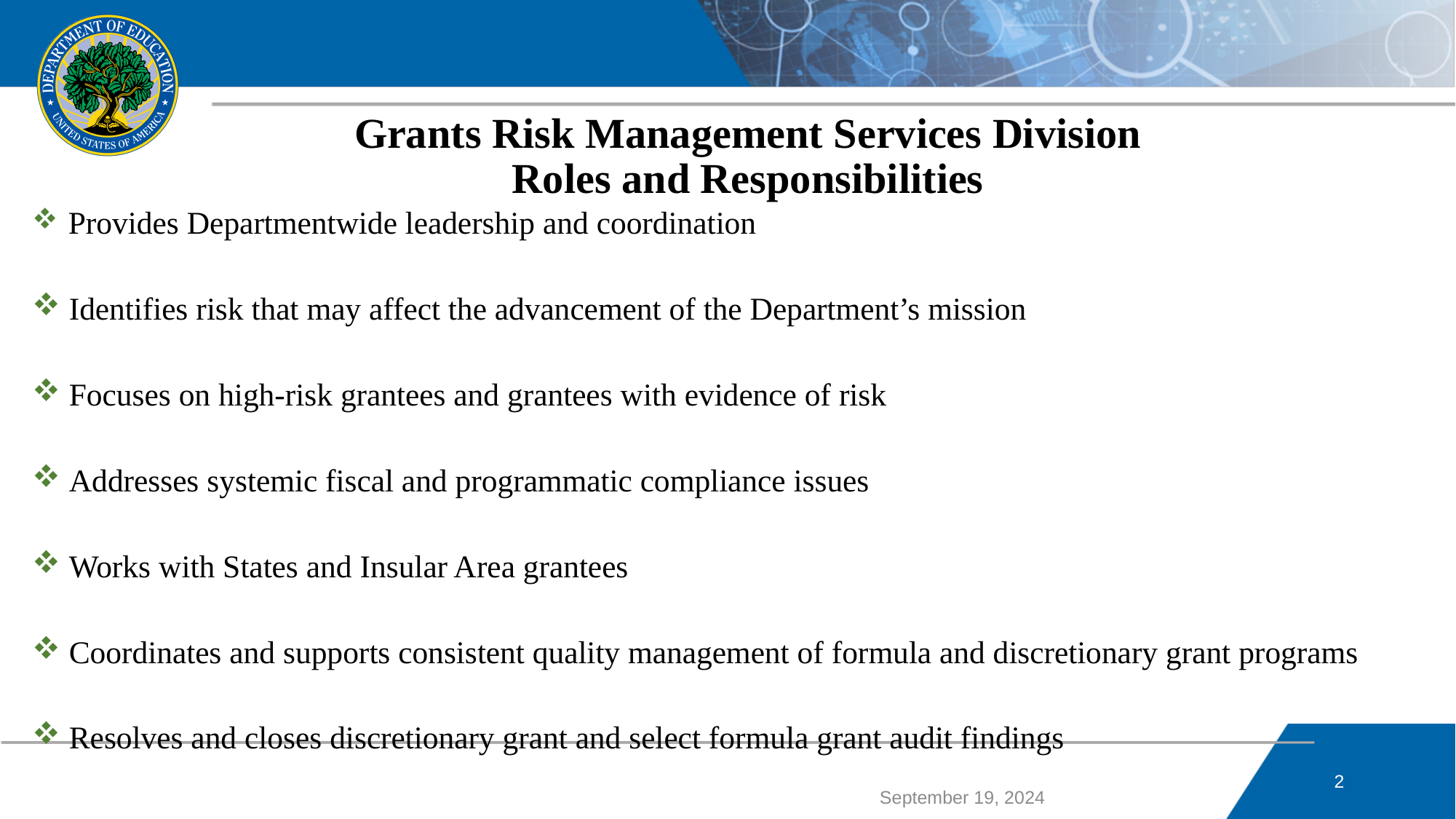

# Grants Risk Management Services Division Roles and Responsibilities
 Provides Departmentwide leadership and coordination

 Identifies risk that may affect the advancement of the Department’s mission

 Focuses on high-risk grantees and grantees with evidence of risk

 Addresses systemic fiscal and programmatic compliance issues

 Works with States and Insular Area grantees

 Coordinates and supports consistent quality management of formula and discretionary grant programs

 Resolves and closes discretionary grant and select formula grant audit findings

2
September 19, 2024